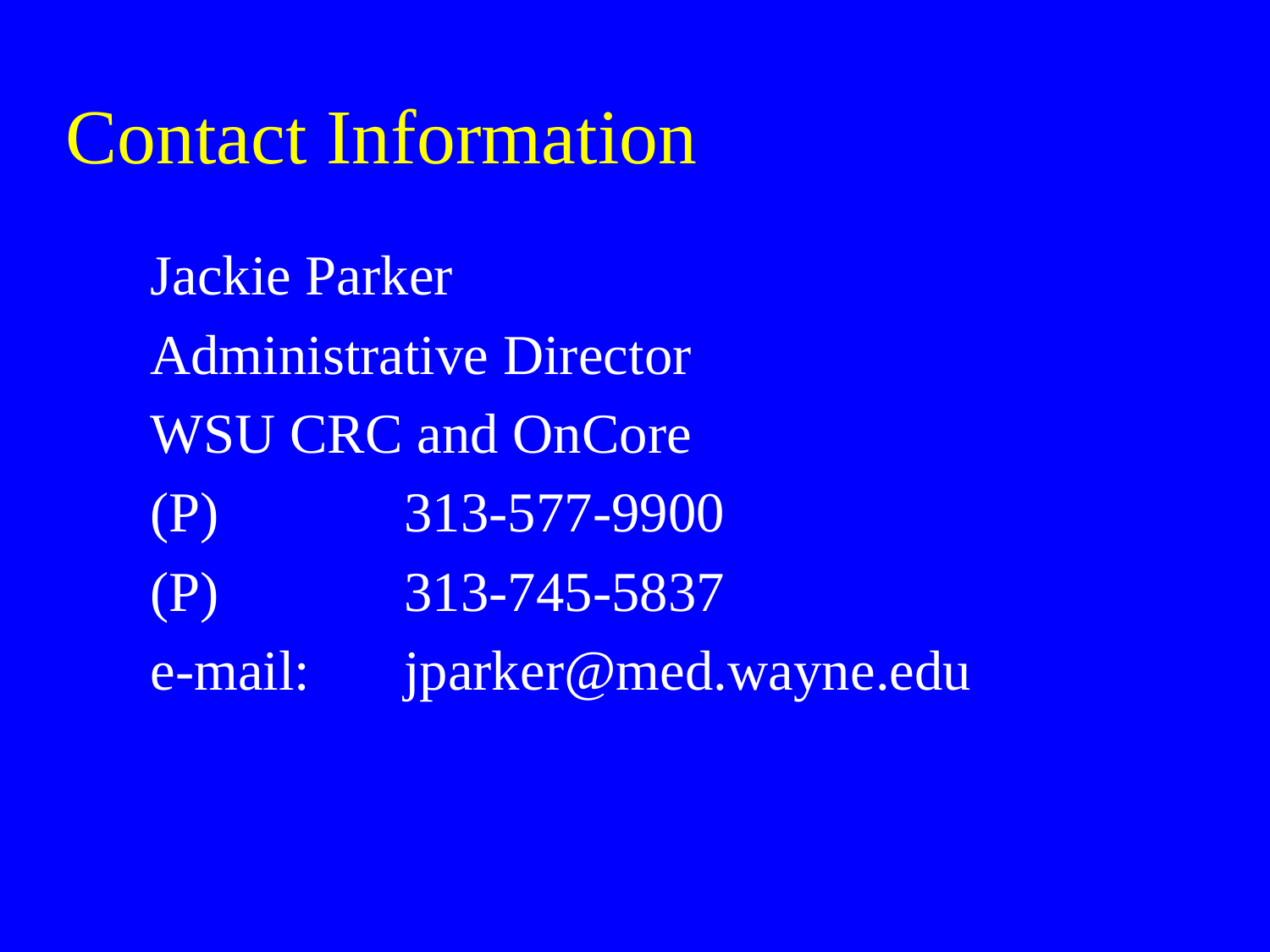

# Contact Information
Jackie Parker
Administrative Director
WSU CRC and OnCore
(P)		313-577-9900
(P)		313-745-5837
e-mail:	jparker@med.wayne.edu